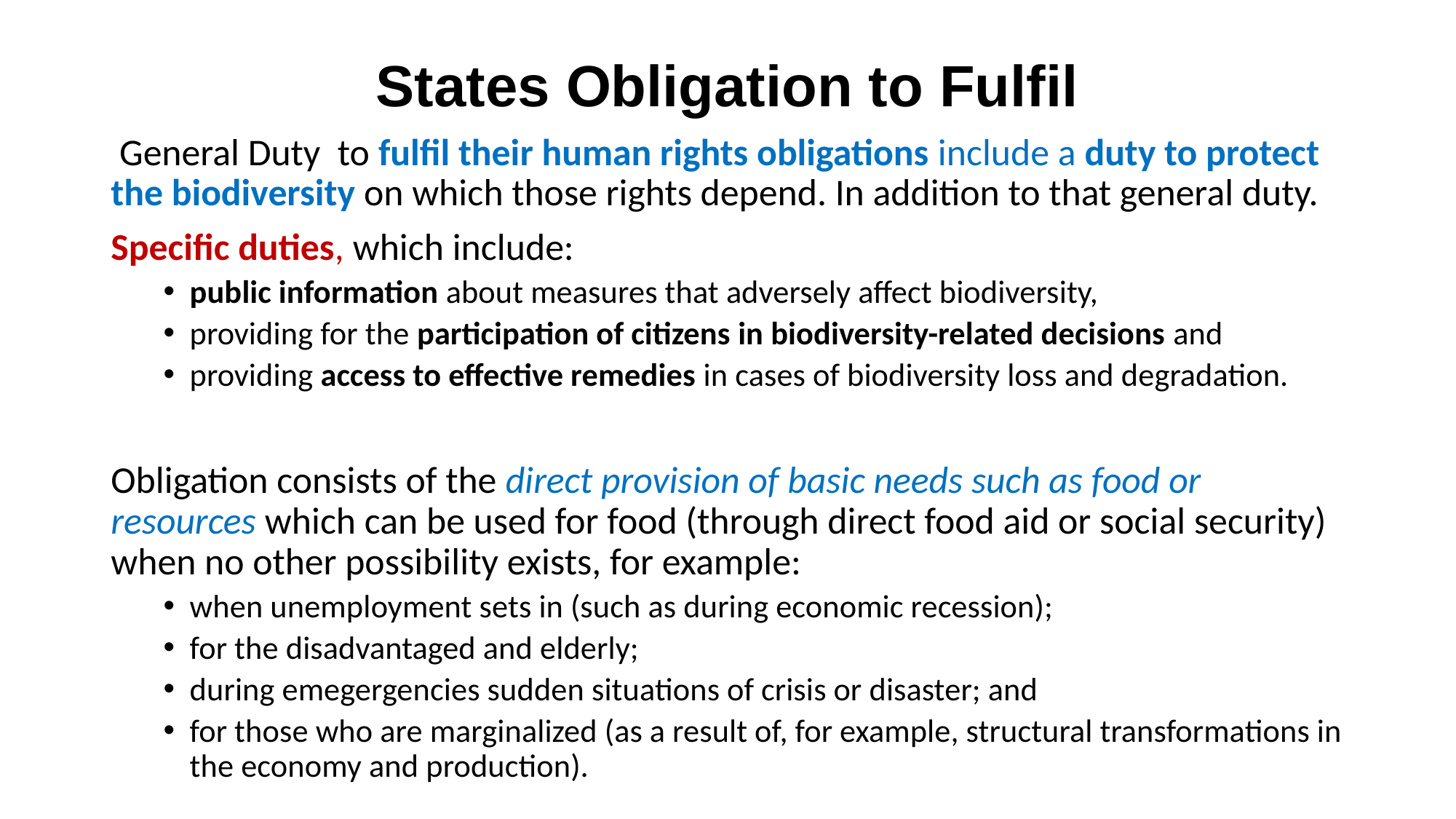

# States Obligation to Fulfil
 General Duty  to fulfil their human rights obligations include a duty to protect the biodiversity on which those rights depend. In addition to that general duty.
Specific duties, which include:
public information about measures that adversely affect biodiversity,
providing for the participation of citizens in biodiversity-related decisions and
providing access to effective remedies in cases of biodiversity loss and degradation.

Obligation consists of the direct provision of basic needs such as food or resources which can be used for food (through direct food aid or social security) when no other possibility exists, for example:
when unemployment sets in (such as during economic recession);
for the disadvantaged and elderly;
during emegergencies sudden situations of crisis or disaster; and
for those who are marginalized (as a result of, for example, structural transformations in the economy and production).